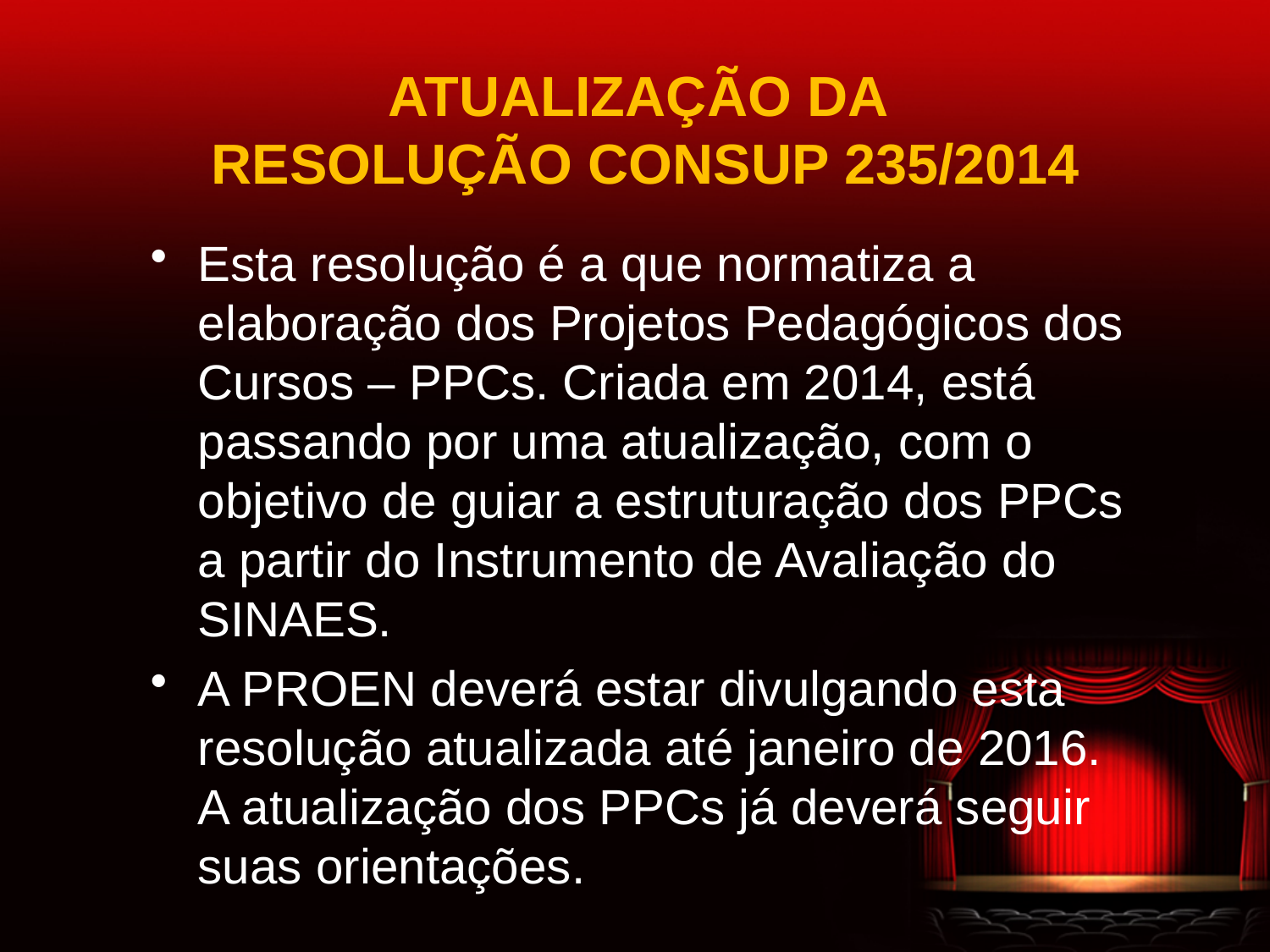

# ATUALIZAÇÃO DA RESOLUÇÃO CONSUP 235/2014
Esta resolução é a que normatiza a elaboração dos Projetos Pedagógicos dos Cursos – PPCs. Criada em 2014, está passando por uma atualização, com o objetivo de guiar a estruturação dos PPCs a partir do Instrumento de Avaliação do SINAES.
A PROEN deverá estar divulgando esta resolução atualizada até janeiro de 2016. A atualização dos PPCs já deverá seguir suas orientações.